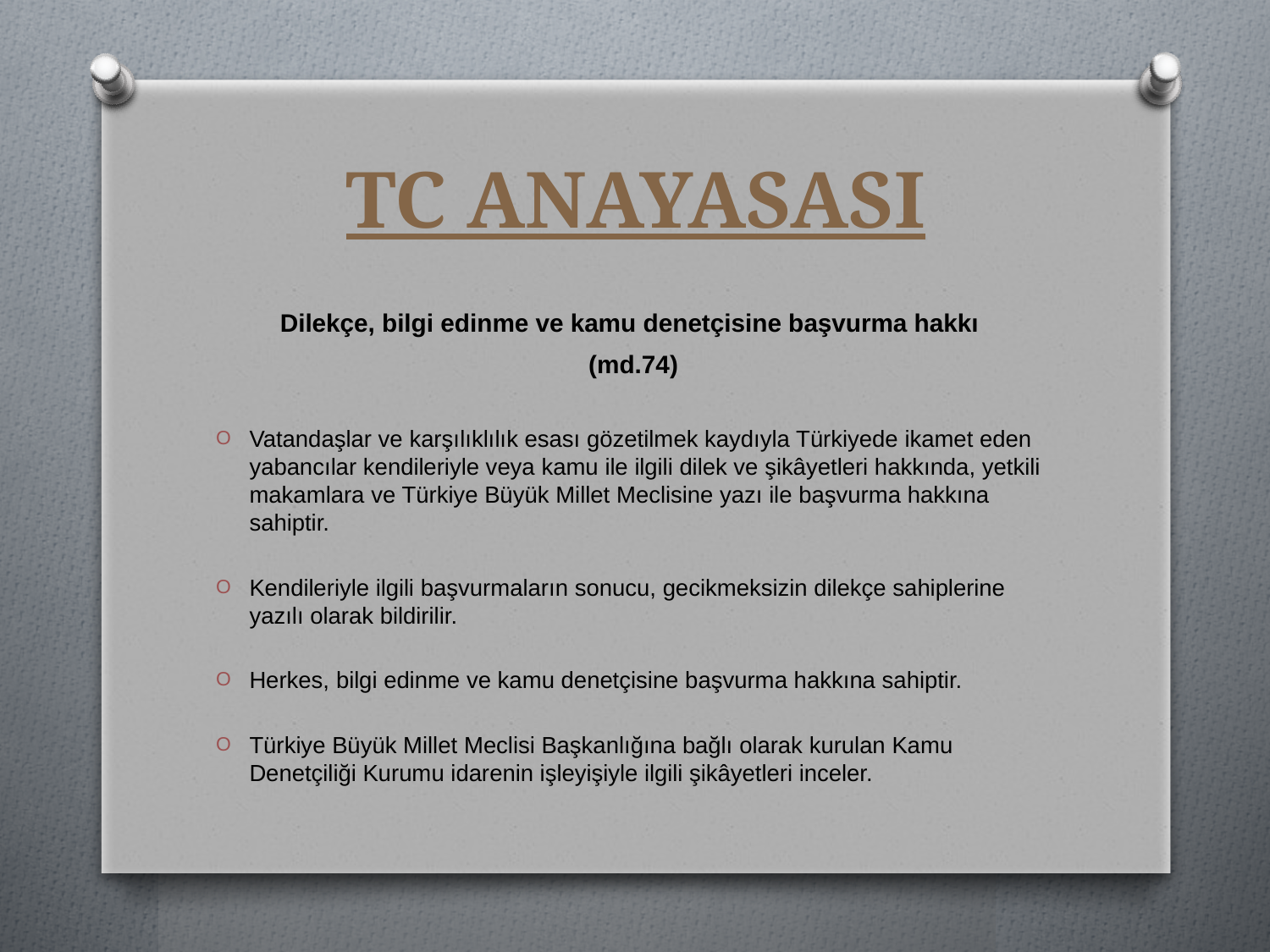

# TC ANAYASASI
Dilekçe, bilgi edinme ve kamu denetçisine başvurma hakkı
(md.74)

Vatandaşlar ve karşılıklılık esası gözetilmek kaydıyla Türkiyede ikamet eden yabancılar kendileriyle veya kamu ile ilgili dilek ve şikâyetleri hakkında, yetkili makamlara ve Türkiye Büyük Millet Meclisine yazı ile başvurma hakkına sahiptir.

Kendileriyle ilgili başvurmaların sonucu, gecikmeksizin dilekçe sahiplerine yazılı olarak bildirilir.

Herkes, bilgi edinme ve kamu denetçisine başvurma hakkına sahiptir.

Türkiye Büyük Millet Meclisi Başkanlığına bağlı olarak kurulan Kamu Denetçiliği Kurumu idarenin işleyişiyle ilgili şikâyetleri inceler.